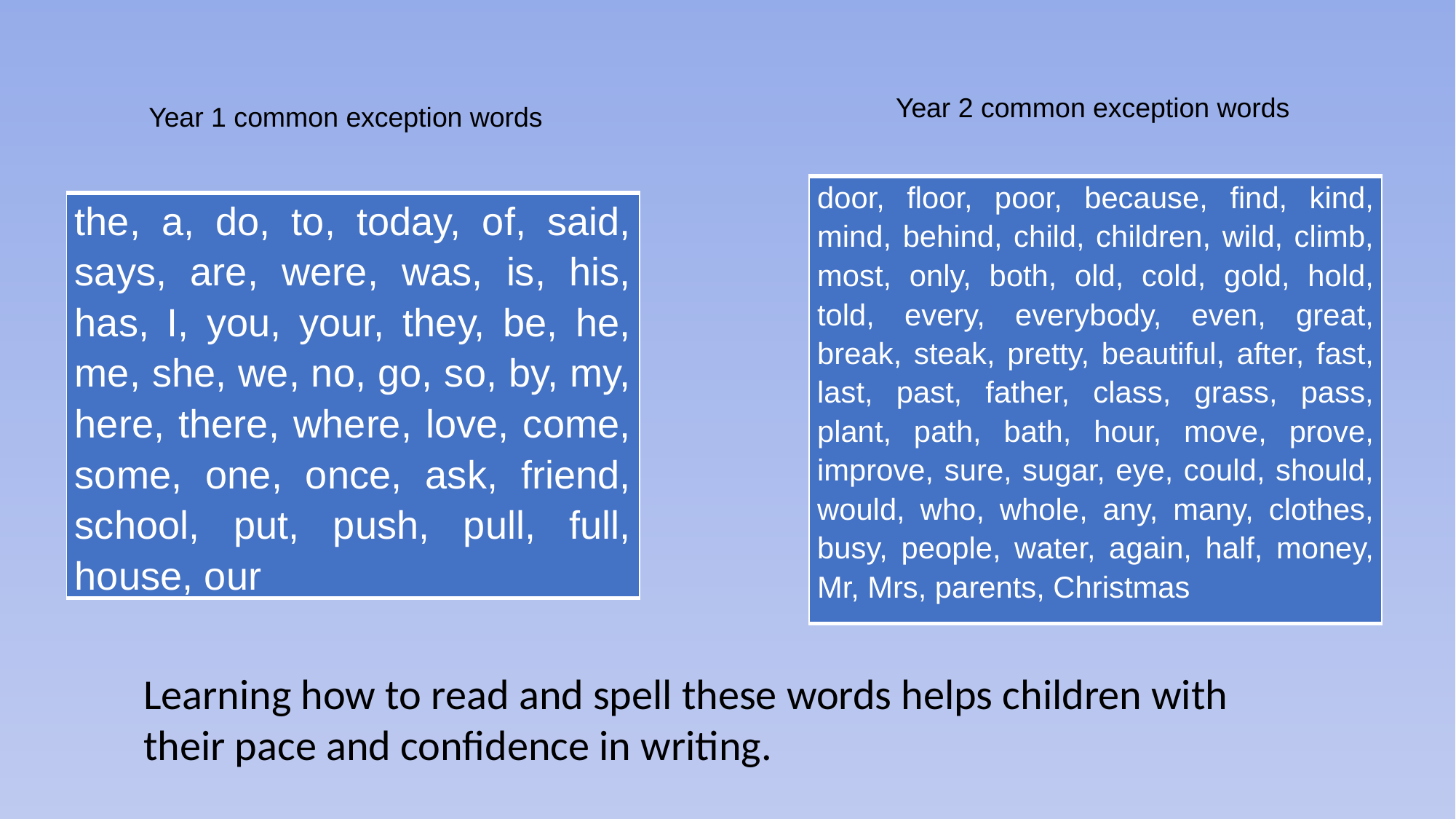

Year 2 common exception words
Year 1 common exception words
| door, floor, poor, because, find, kind, mind, behind, child, children, wild, climb, most, only, both, old, cold, gold, hold, told, every, everybody, even, great, break, steak, pretty, beautiful, after, fast, last, past, father, class, grass, pass, plant, path, bath, hour, move, prove, improve, sure, sugar, eye, could, should, would, who, whole, any, many, clothes, busy, people, water, again, half, money, Mr, Mrs, parents, Christmas |
| --- |
| the, a, do, to, today, of, said, says, are, were, was, is, his, has, I, you, your, they, be, he, me, she, we, no, go, so, by, my, here, there, where, love, come, some, one, once, ask, friend, school, put, push, pull, full, house, our |
| --- |
Learning how to read and spell these words helps children with their pace and confidence in writing.